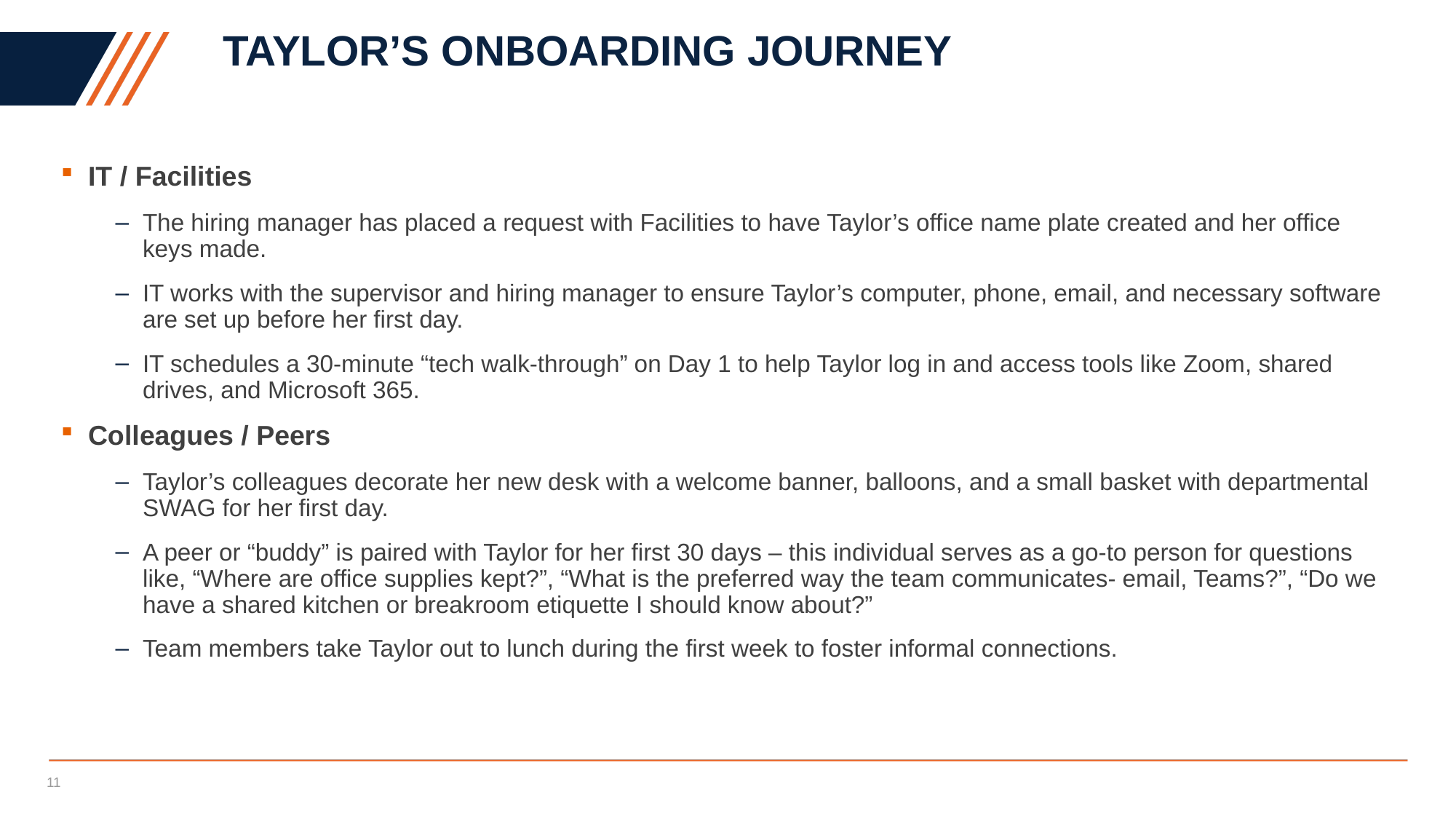

# Taylor’s onboarding journey
IT / Facilities
The hiring manager has placed a request with Facilities to have Taylor’s office name plate created and her office keys made.
IT works with the supervisor and hiring manager to ensure Taylor’s computer, phone, email, and necessary software are set up before her first day.
IT schedules a 30-minute “tech walk-through” on Day 1 to help Taylor log in and access tools like Zoom, shared drives, and Microsoft 365.
Colleagues / Peers
Taylor’s colleagues decorate her new desk with a welcome banner, balloons, and a small basket with departmental SWAG for her first day.
A peer or “buddy” is paired with Taylor for her first 30 days – this individual serves as a go-to person for questions like, “Where are office supplies kept?”, “What is the preferred way the team communicates- email, Teams?”, “Do we have a shared kitchen or breakroom etiquette I should know about?”
Team members take Taylor out to lunch during the first week to foster informal connections.

11